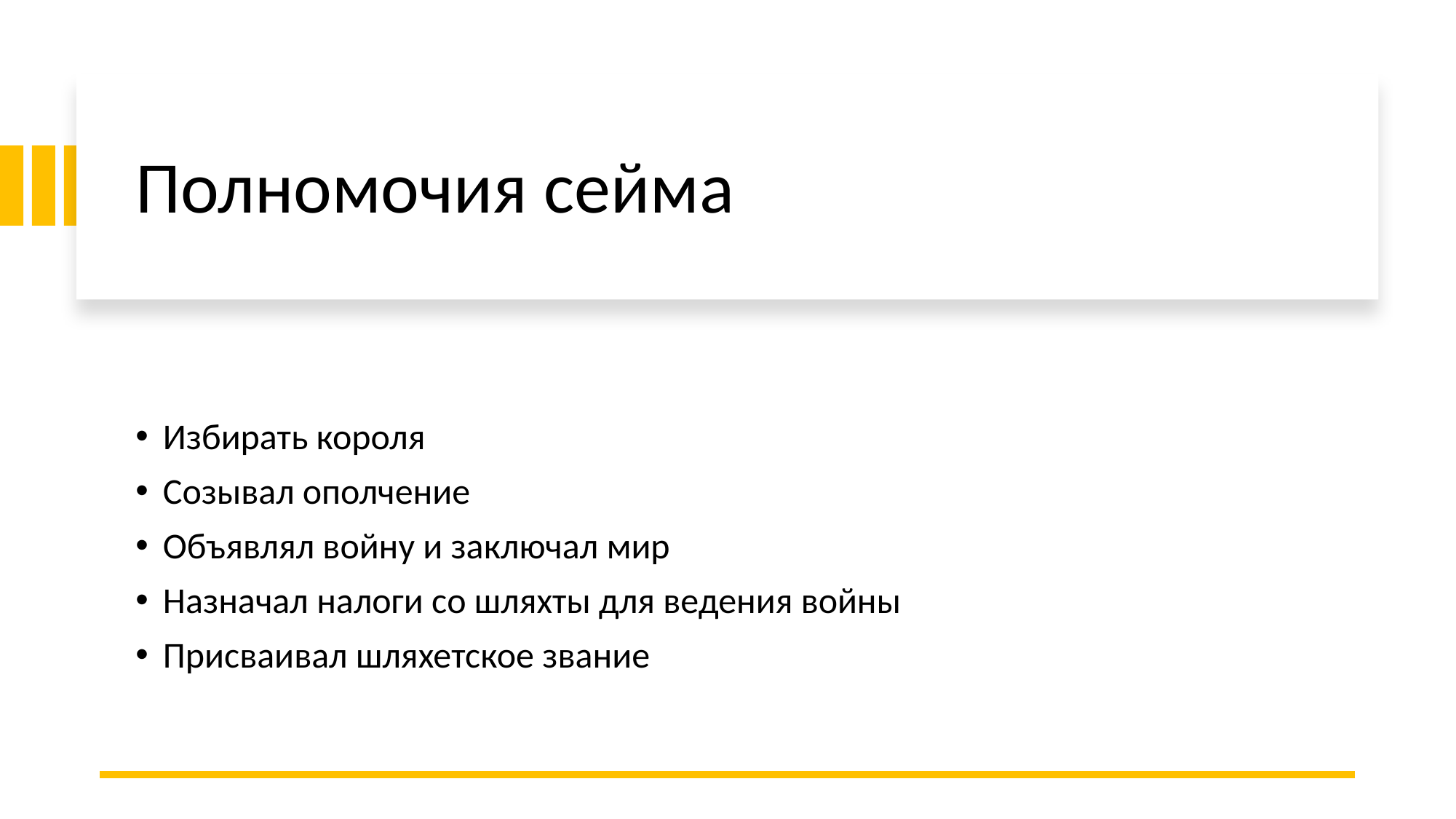

# Полномочия сейма

Избирать короля
Созывал ополчение
Объявлял войну и заключал мир
Назначал налоги со шляхты для ведения войны
Присваивал шляхетское звание